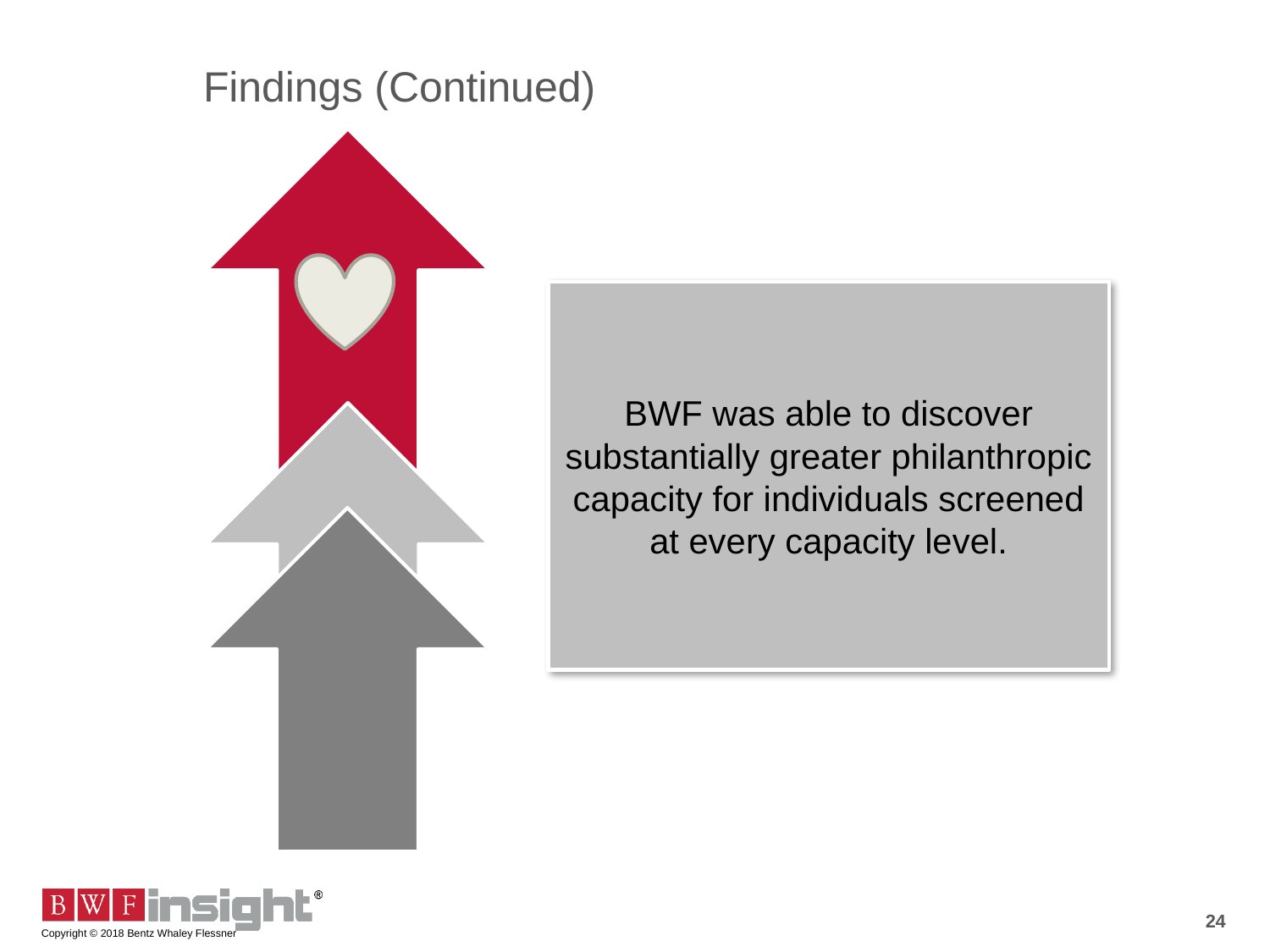

Findings (Continued)

BWF was able to discover substantially greater philanthropic capacity for individuals screened at every capacity level.

BWF was able to discover substantially greater philanthropic capacity for individuals screened at every capacity level.